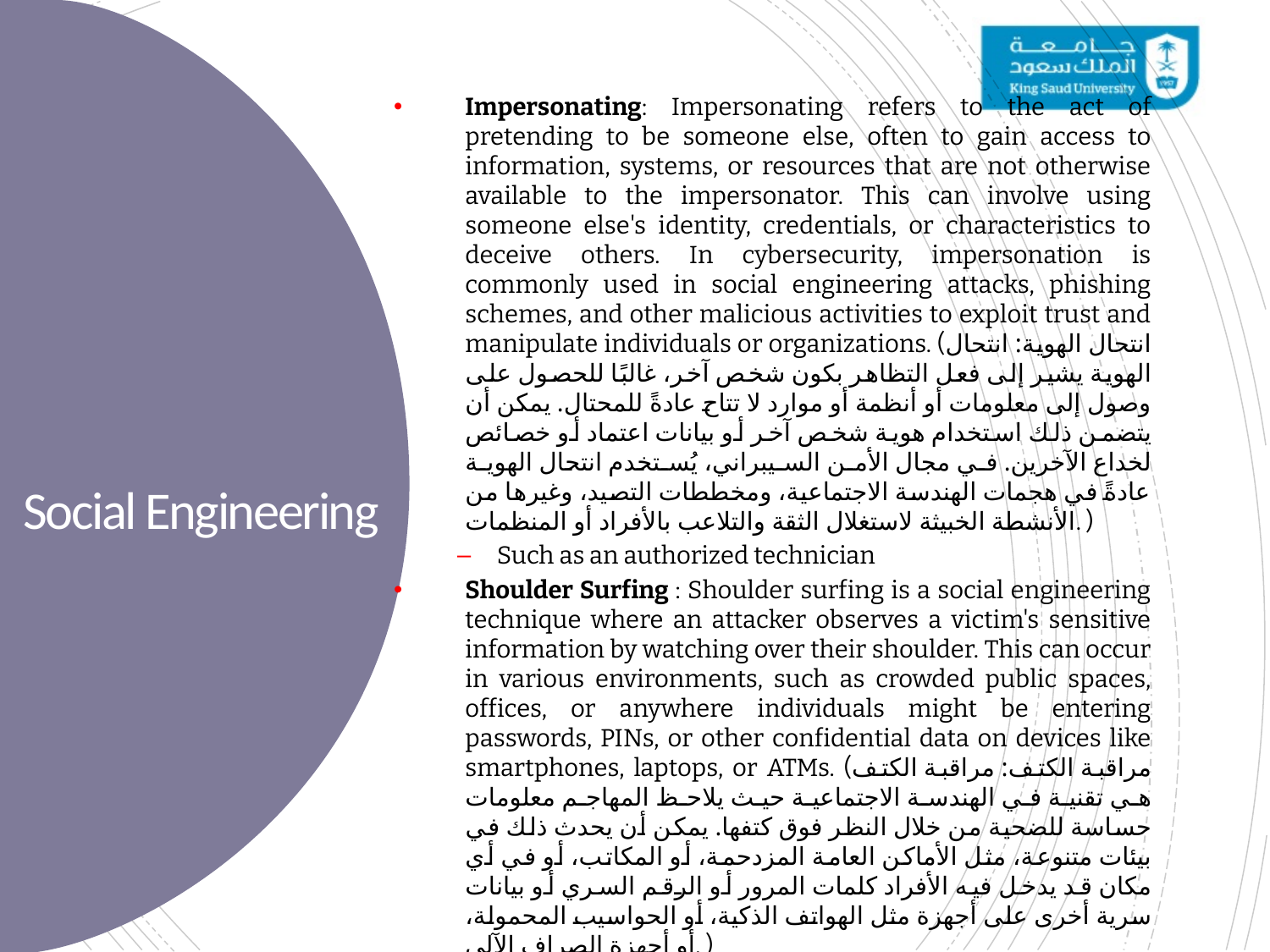

Impersonating: Impersonating refers to the act of pretending to be someone else, often to gain access to information, systems, or resources that are not otherwise available to the impersonator. This can involve using someone else's identity, credentials, or characteristics to deceive others. In cybersecurity, impersonation is commonly used in social engineering attacks, phishing schemes, and other malicious activities to exploit trust and manipulate individuals or organizations. (انتحال الهوية: انتحال الهوية يشير إلى فعل التظاهر بكون شخص آخر، غالبًا للحصول على وصول إلى معلومات أو أنظمة أو موارد لا تتاح عادةً للمحتال. يمكن أن يتضمن ذلك استخدام هوية شخص آخر أو بيانات اعتماد أو خصائص لخداع الآخرين. في مجال الأمن السيبراني، يُستخدم انتحال الهوية عادةً في هجمات الهندسة الاجتماعية، ومخططات التصيد، وغيرها من الأنشطة الخبيثة لاستغلال الثقة والتلاعب بالأفراد أو المنظمات. )
Such as an authorized technician
Shoulder Surfing : Shoulder surfing is a social engineering technique where an attacker observes a victim's sensitive information by watching over their shoulder. This can occur in various environments, such as crowded public spaces, offices, or anywhere individuals might be entering passwords, PINs, or other confidential data on devices like smartphones, laptops, or ATMs. (مراقبة الكتف: مراقبة الكتف هي تقنية في الهندسة الاجتماعية حيث يلاحظ المهاجم معلومات حساسة للضحية من خلال النظر فوق كتفها. يمكن أن يحدث ذلك في بيئات متنوعة، مثل الأماكن العامة المزدحمة، أو المكاتب، أو في أي مكان قد يدخل فيه الأفراد كلمات المرور أو الرقم السري أو بيانات سرية أخرى على أجهزة مثل الهواتف الذكية، أو الحواسيب المحمولة، أو أجهزة الصراف الآلي. )

Social Engineering